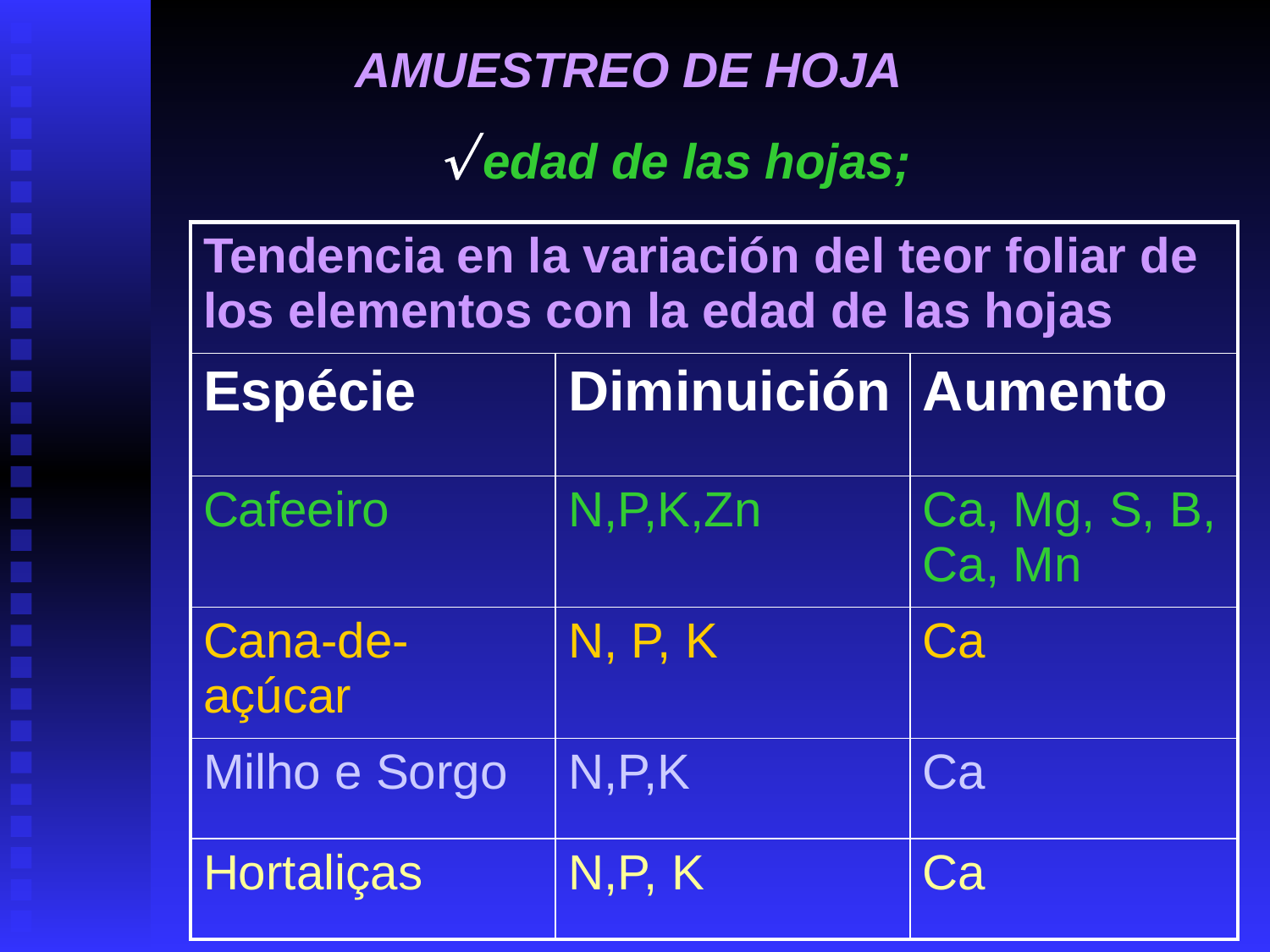

AMUESTREO DE HOJA
√ edad de las hojas;
| Tendencia en la variación del teor foliar de los elementos con la edad de las hojas |  |  |
| --- | --- | --- |
| Espécie | Diminuición | Aumento |
| Cafeeiro | N,P,K,Zn | Ca, Mg, S, B, Ca, Mn |
| Cana-de-açúcar | N, P, K | Ca |
| Milho e Sorgo | N,P,K | Ca |
| Hortaliças | N,P, K | Ca |